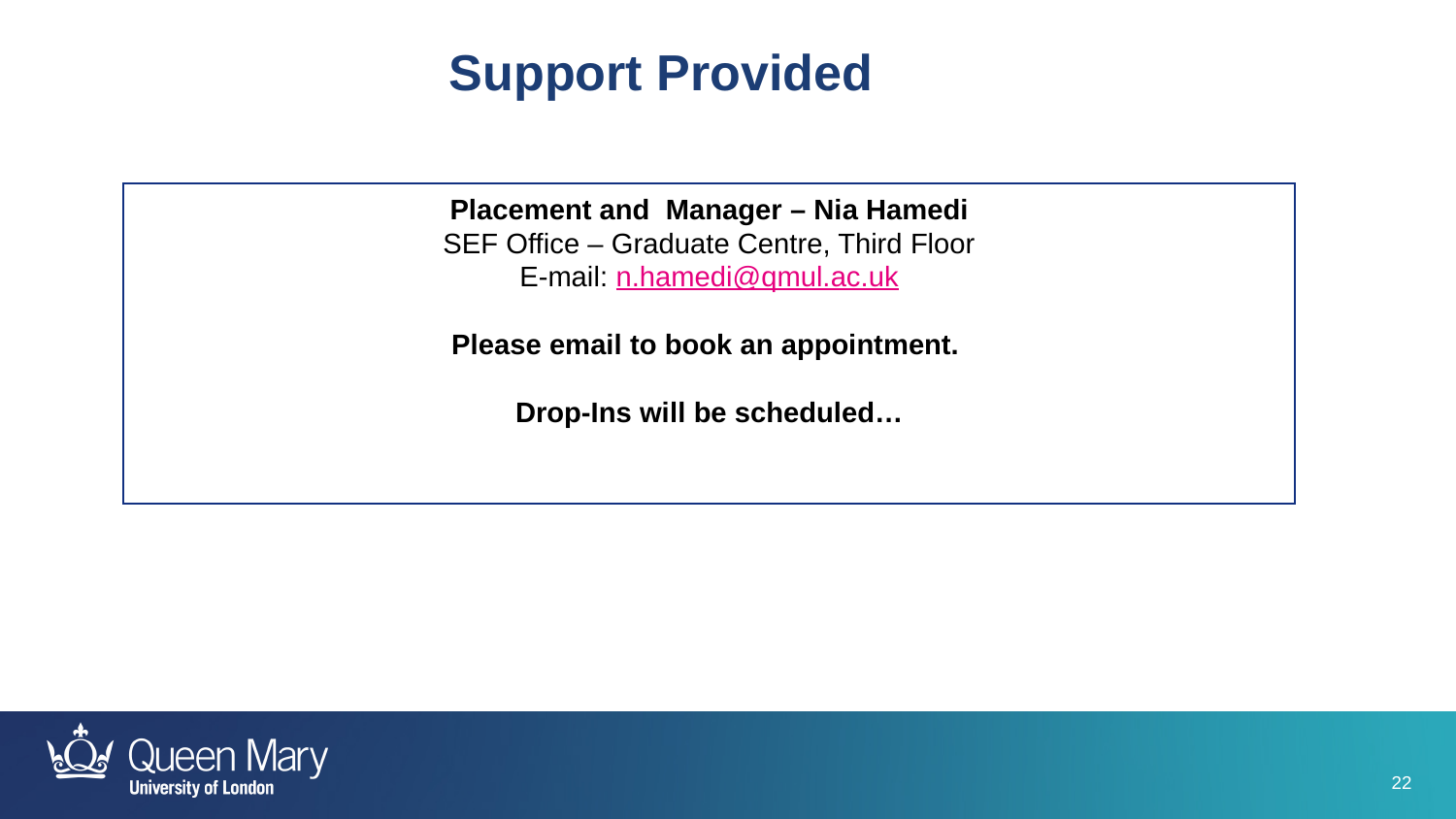

Support Provided
Placement and  Manager – Nia Hamedi
SEF Office – Graduate Centre, Third Floor
E-mail: n.hamedi@qmul.ac.uk
​
Please email to book an appointment.
​
Drop-Ins will be scheduled…